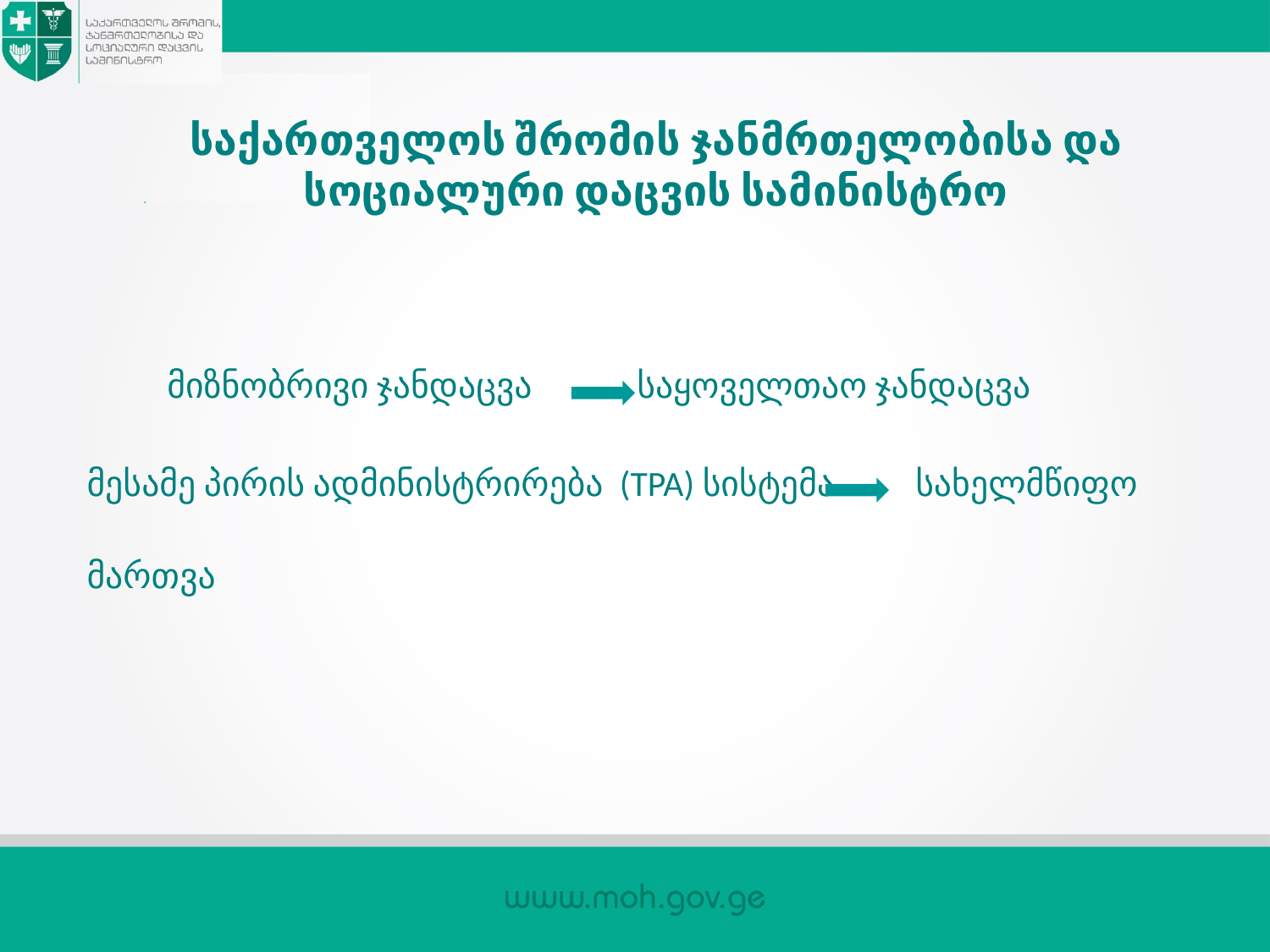

# საქართველოს შრომის ჯანმრთელობისა და სოციალური დაცვის სამინისტრო

          მიზნობრივი ჯანდაცვა             საყოველთაო ჯანდაცვა

მესამე პირის ადმინისტრირება  (TPA) სისტემა          სახელმწიფო
მართვა